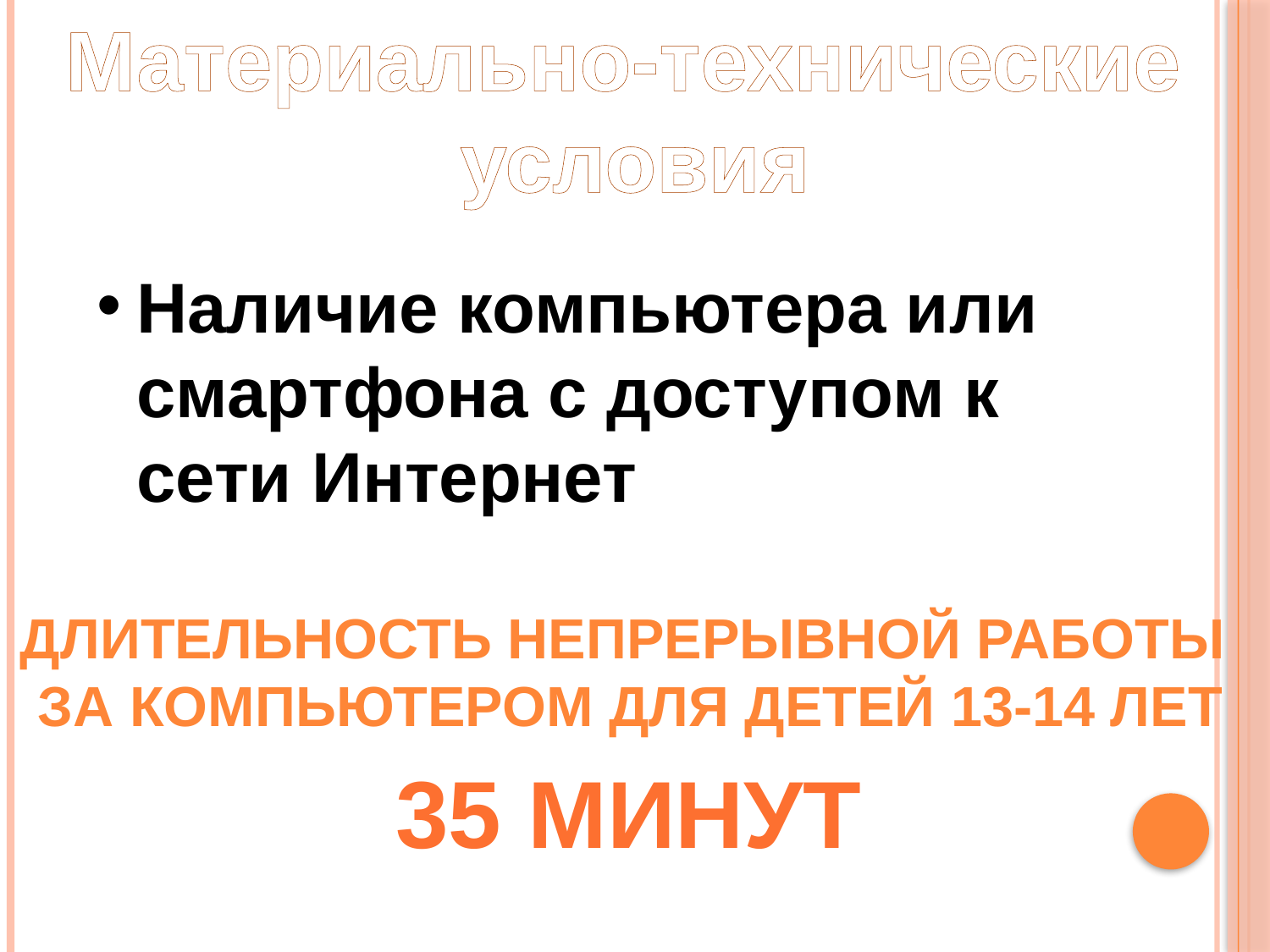

Материально-технические
условия
Наличие компьютера или смартфона с доступом к сети Интернет
Длительность непрерывной работы
за компьютером для детей 13-14 лет
35 минут